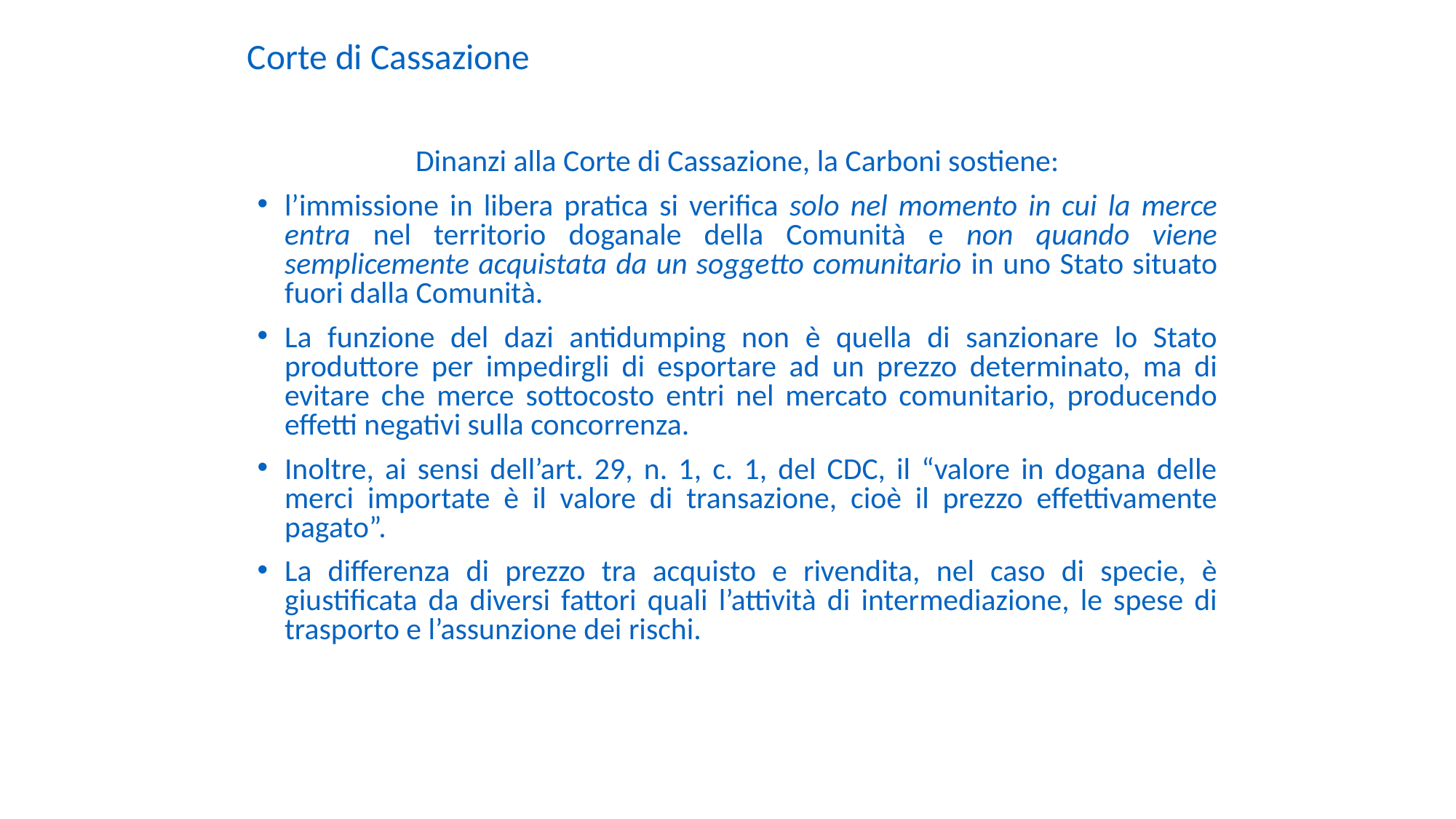

# Corte di Cassazione
Dinanzi alla Corte di Cassazione, la Carboni sostiene:
l’immissione in libera pratica si verifica solo nel momento in cui la merce entra nel territorio doganale della Comunità e non quando viene semplicemente acquistata da un soggetto comunitario in uno Stato situato fuori dalla Comunità.
La funzione del dazi antidumping non è quella di sanzionare lo Stato produttore per impedirgli di esportare ad un prezzo determinato, ma di evitare che merce sottocosto entri nel mercato comunitario, producendo effetti negativi sulla concorrenza.
Inoltre, ai sensi dell’art. 29, n. 1, c. 1, del CDC, il “valore in dogana delle merci importate è il valore di transazione, cioè il prezzo effettivamente pagato”.
La differenza di prezzo tra acquisto e rivendita, nel caso di specie, è giustificata da diversi fattori quali l’attività di intermediazione, le spese di trasporto e l’assunzione dei rischi.